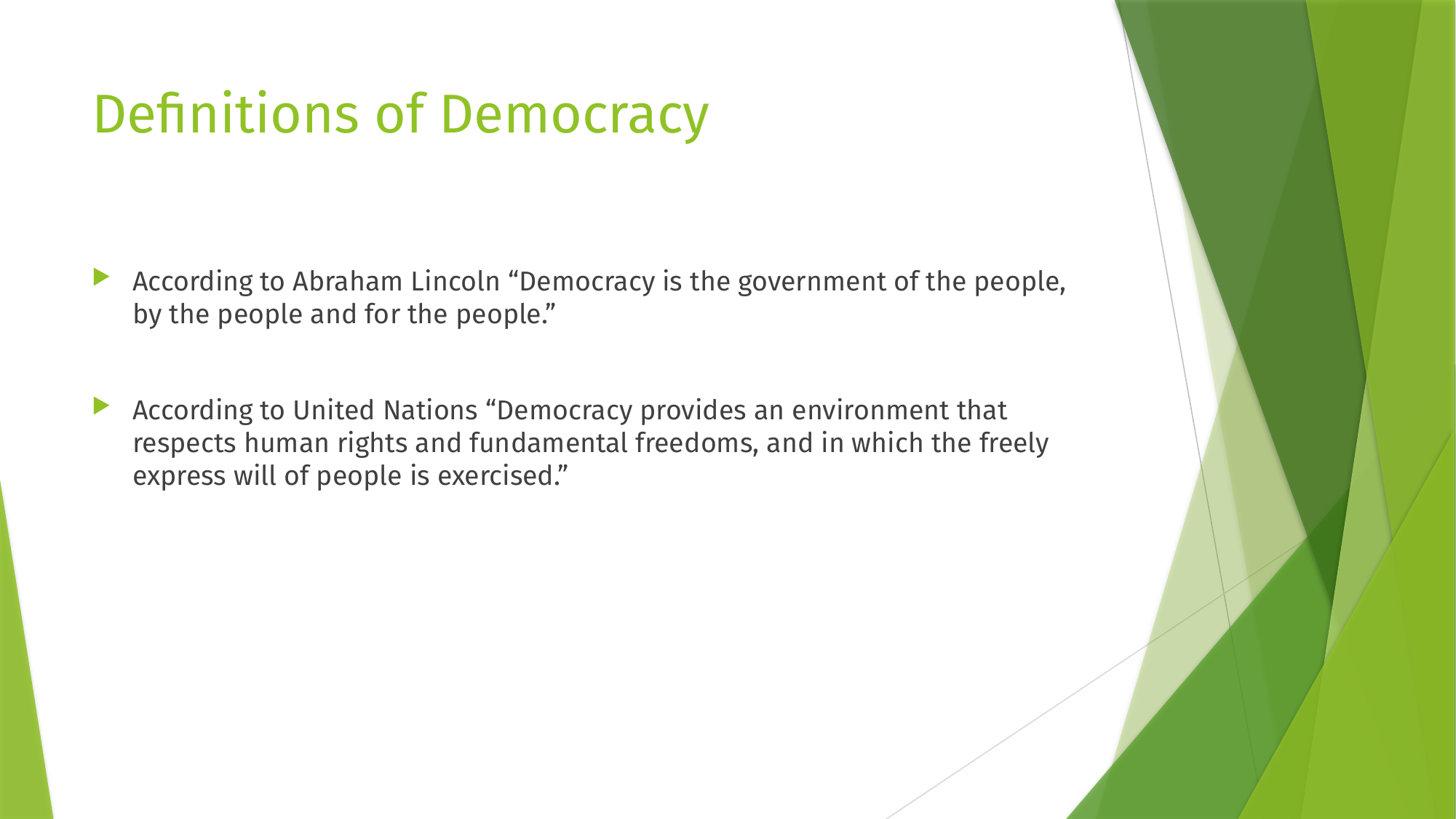

# Definitions of Democracy
According to Abraham Lincoln “Democracy is the government of the people, by the people and for the people.”

According to United Nations “Democracy provides an environment that respects human rights and fundamental freedoms, and in which the freely express will of people is exercised.”